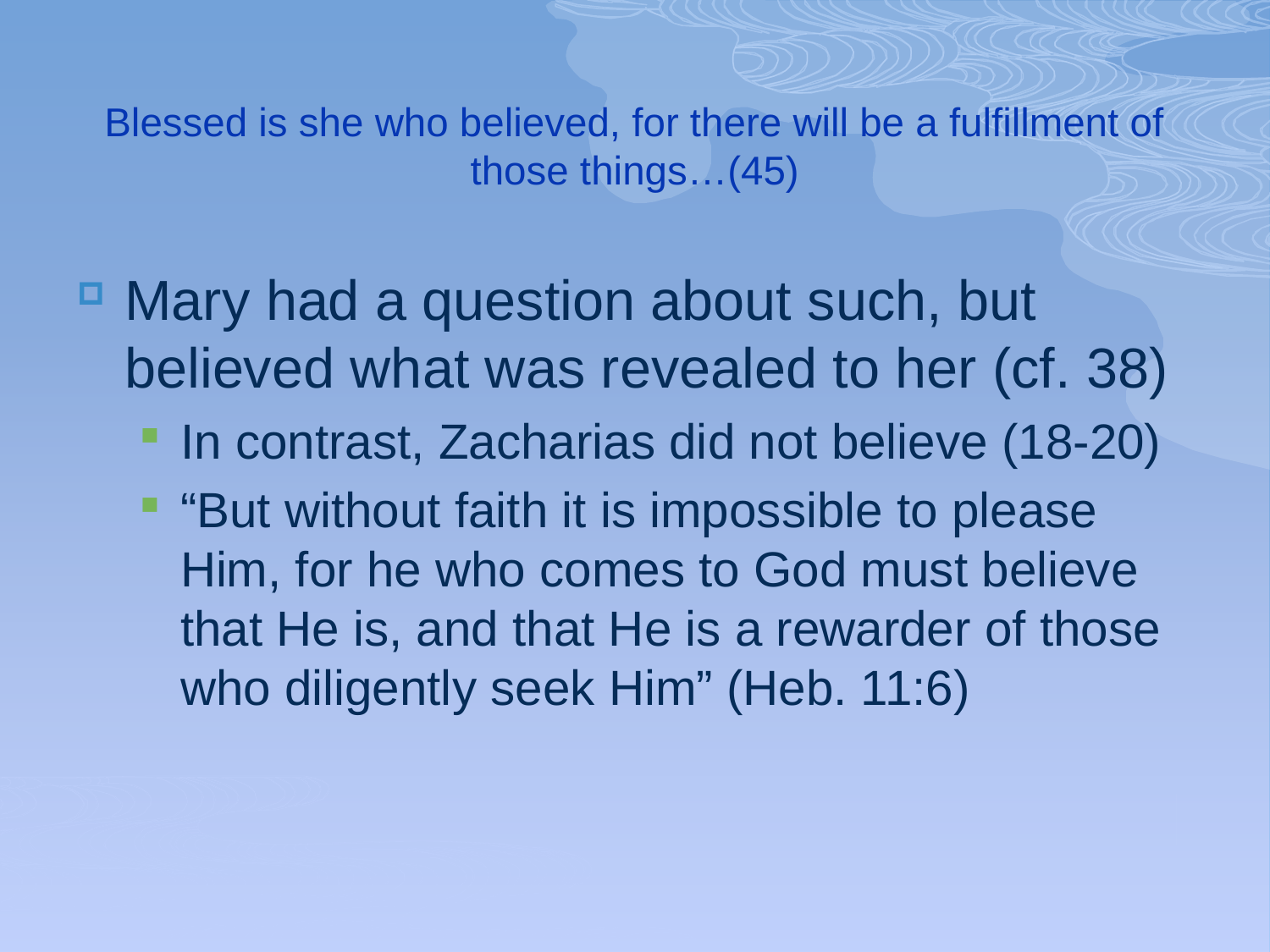

# Blessed is she who believed, for there will be a fulfillment of those things…(45)
Mary had a question about such, but believed what was revealed to her (cf. 38)
In contrast, Zacharias did not believe (18-20)
“But without faith it is impossible to please Him, for he who comes to God must believe that He is, and that He is a rewarder of those who diligently seek Him” (Heb. 11:6)